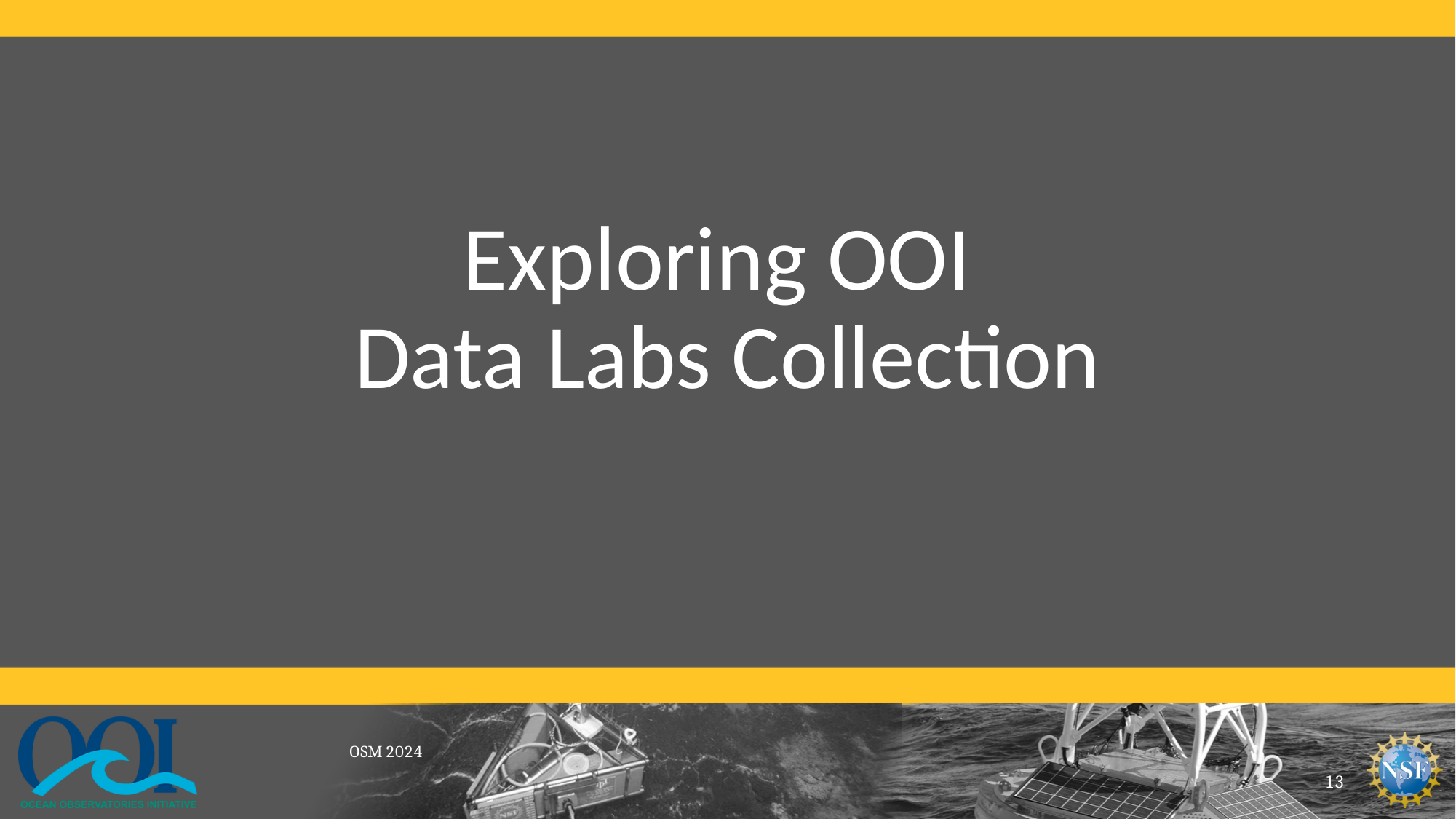

# Exploring OOI
Data Labs Collection

OSM 2024
13